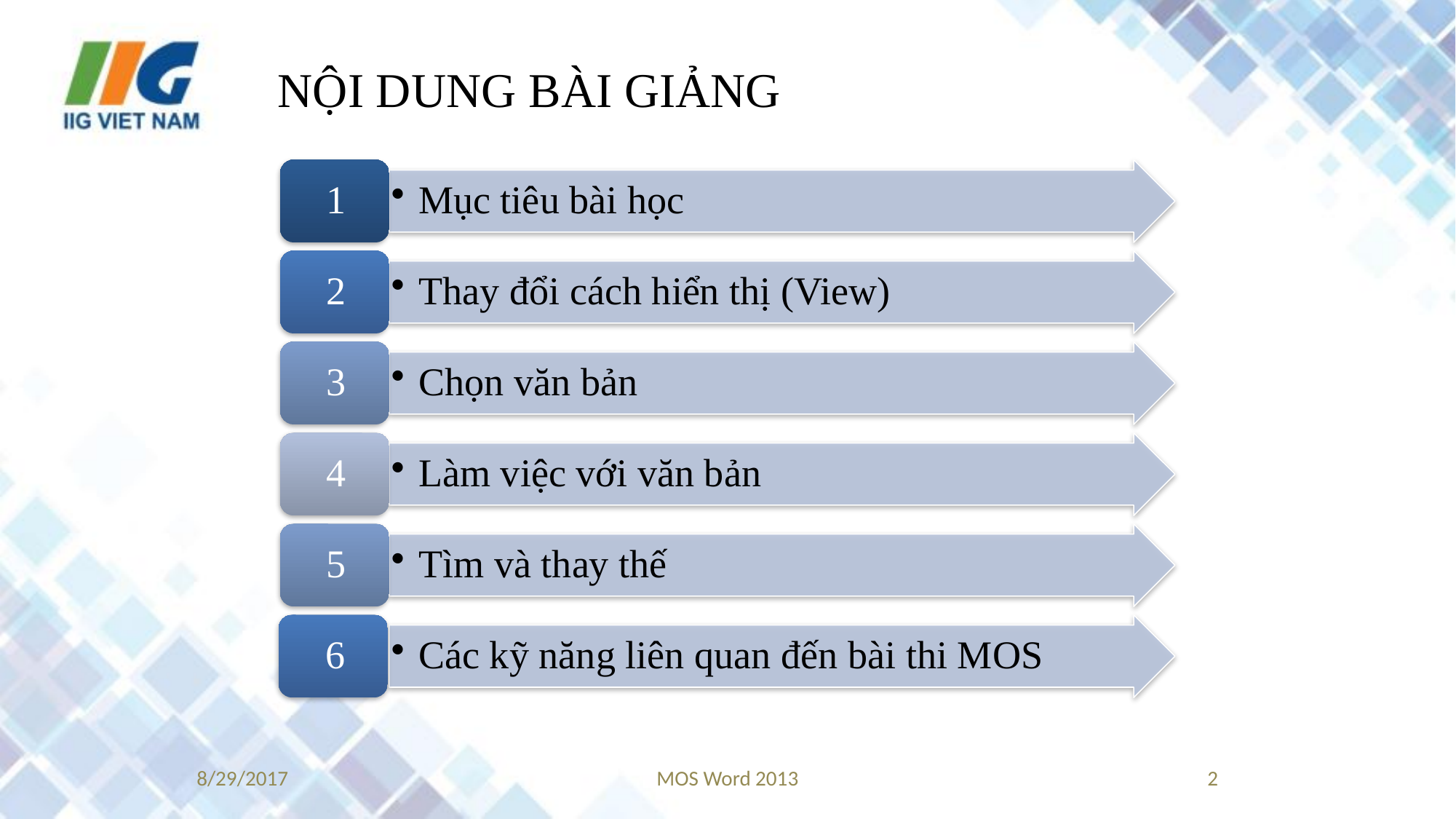

# NỘI DUNG BÀI GIẢNG
Mục tiêu bài học
1
Thay đổi cách hiển thị (View)
2
Chọn văn bản
3
Làm việc với văn bản
4
Tìm và thay thế
5
Các kỹ năng liên quan đến bài thi MOS
6
8/29/2017
MOS Word 2013
2